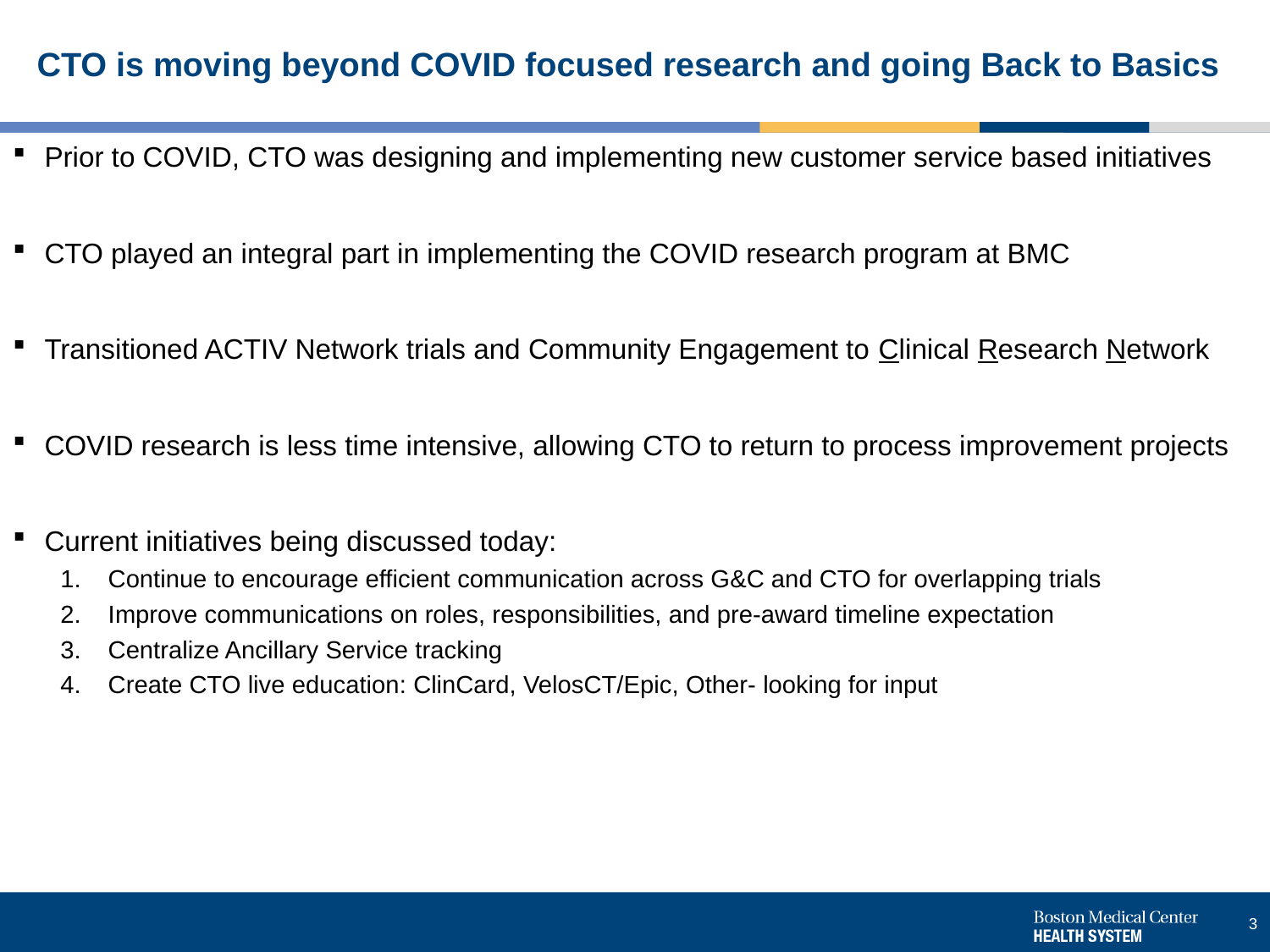

# CTO is moving beyond COVID focused research and going Back to Basics
Prior to COVID, CTO was designing and implementing new customer service based initiatives

CTO played an integral part in implementing the COVID research program at BMC

Transitioned ACTIV Network trials and Community Engagement to Clinical Research Network

COVID research is less time intensive, allowing CTO to return to process improvement projects

Current initiatives being discussed today:
Continue to encourage efficient communication across G&C and CTO for overlapping trials
Improve communications on roles, responsibilities, and pre-award timeline expectation
Centralize Ancillary Service tracking
Create CTO live education: ClinCard, VelosCT/Epic, Other- looking for input